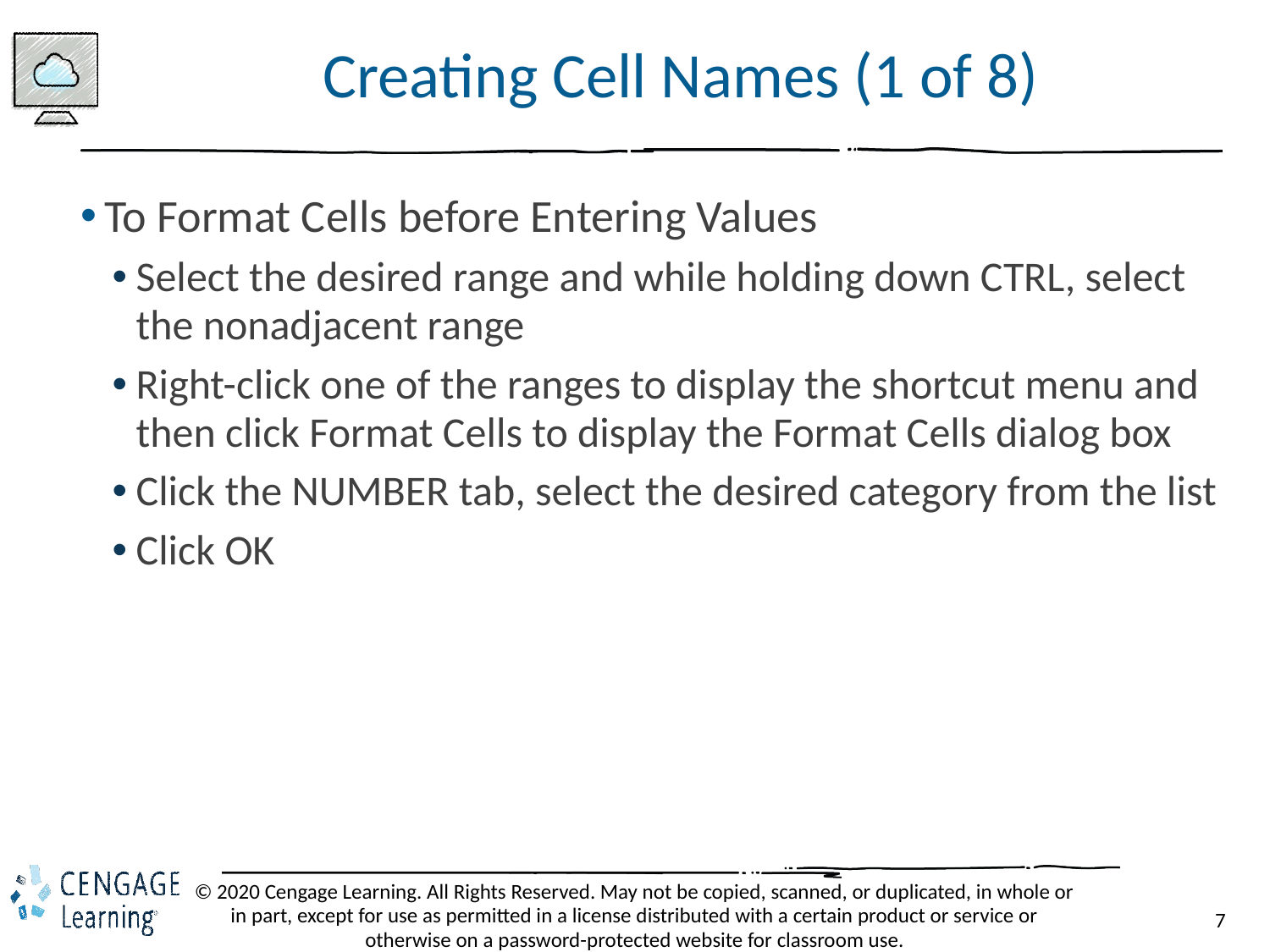

# Creating Cell Names (1 of 8)
To Format Cells before Entering Values
Select the desired range and while holding down CTRL, select the nonadjacent range
Right-click one of the ranges to display the shortcut menu and then click Format Cells to display the Format Cells dialog box
Click the NUMBER tab, select the desired category from the list
Click OK